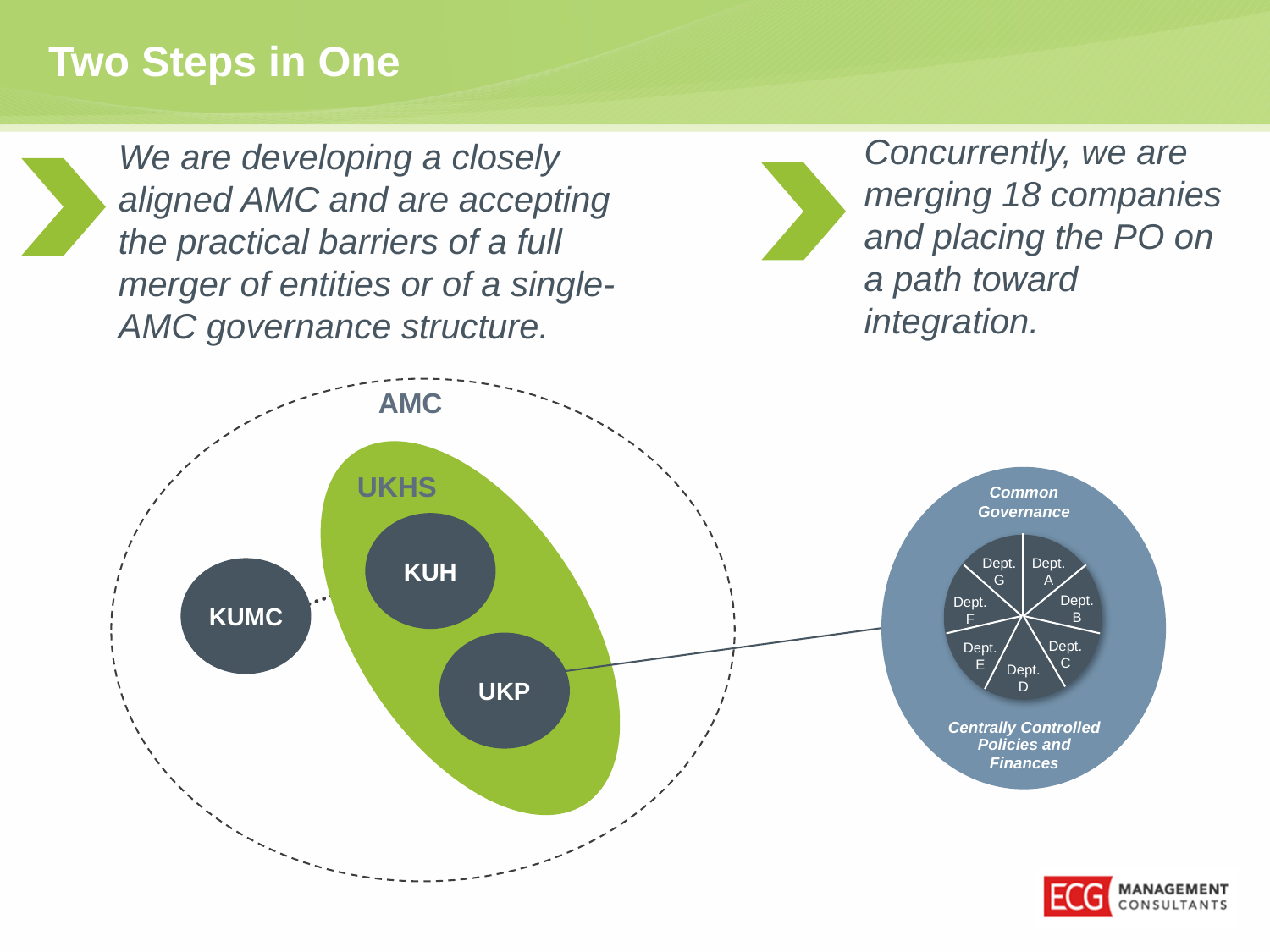

Two Steps in One
Concurrently, we are merging 18 companies and placing the PO on a path toward integration.
We are developing a closely aligned AMC and are accepting the practical barriers of a full merger of entities or of a single-AMC governance structure.

AMC

UKHS

Common
Governance
KUH

Dept.
A
Dept.
G

Dept.
B
Dept.
F

Dept.
C
Dept.
E
Dept.
D
KUMC

UKP
Centrally Controlled
Policies and
Finances